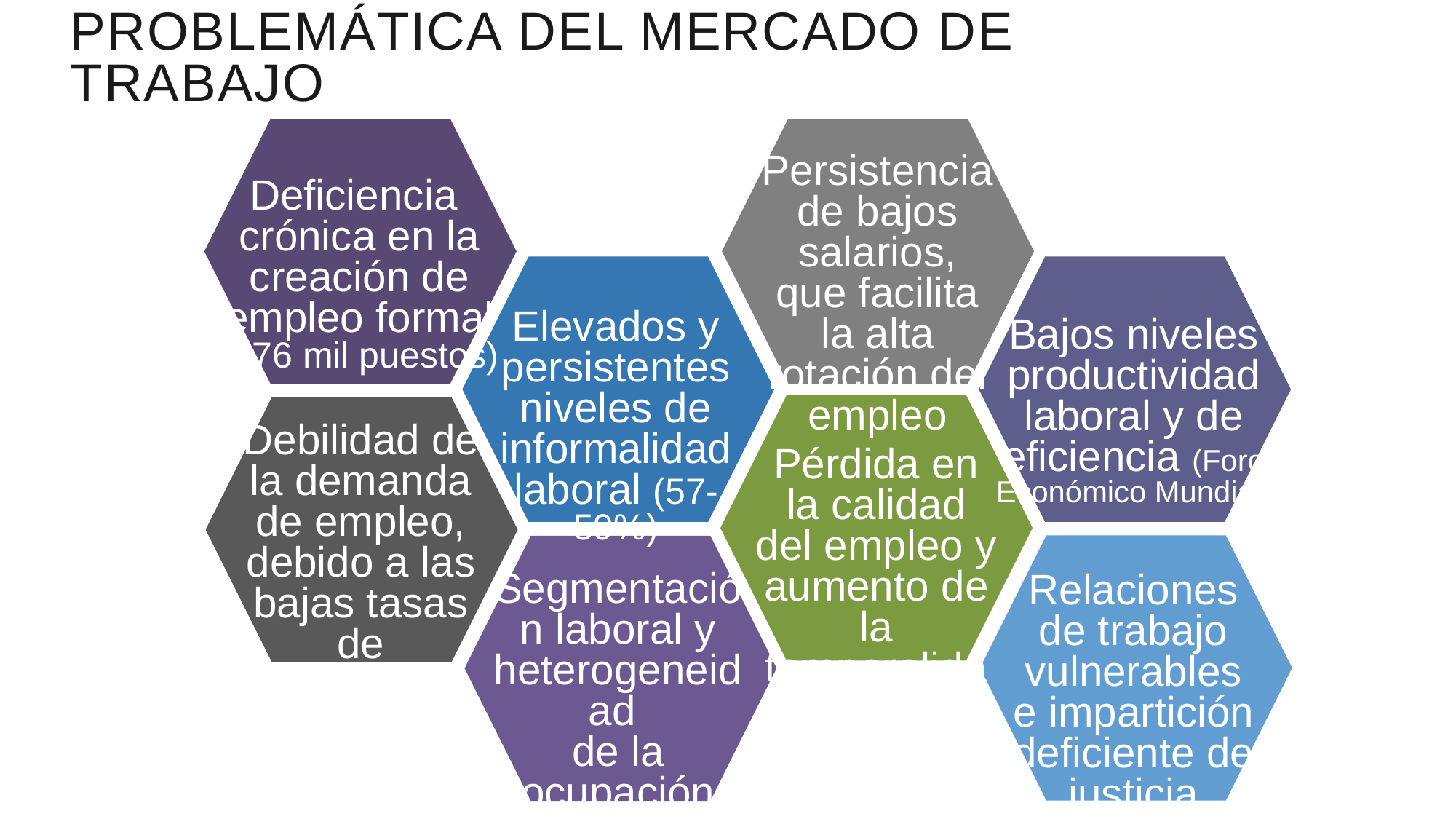

Problemática del mercado de trabajo

Persistencia
de bajos salarios, que facilita la alta rotación del empleo
Deficiencia
crónica en la creación de empleo formal
(576 mil puestos)

Elevados y persistentes niveles de informalidad laboral (57-59%)
Bajos niveles productividad laboral y de eficiencia (Foro Económico Mundial)

Debilidad de
la demanda de empleo, debido a las bajas tasas de crecimiento (2.2%)
Pérdida en la calidad del empleo y aumento de la temporalidad

Segmentación laboral y heterogeneidad
de la ocupación informal
Relaciones de trabajo vulnerables e impartición deficiente de justicia laboral